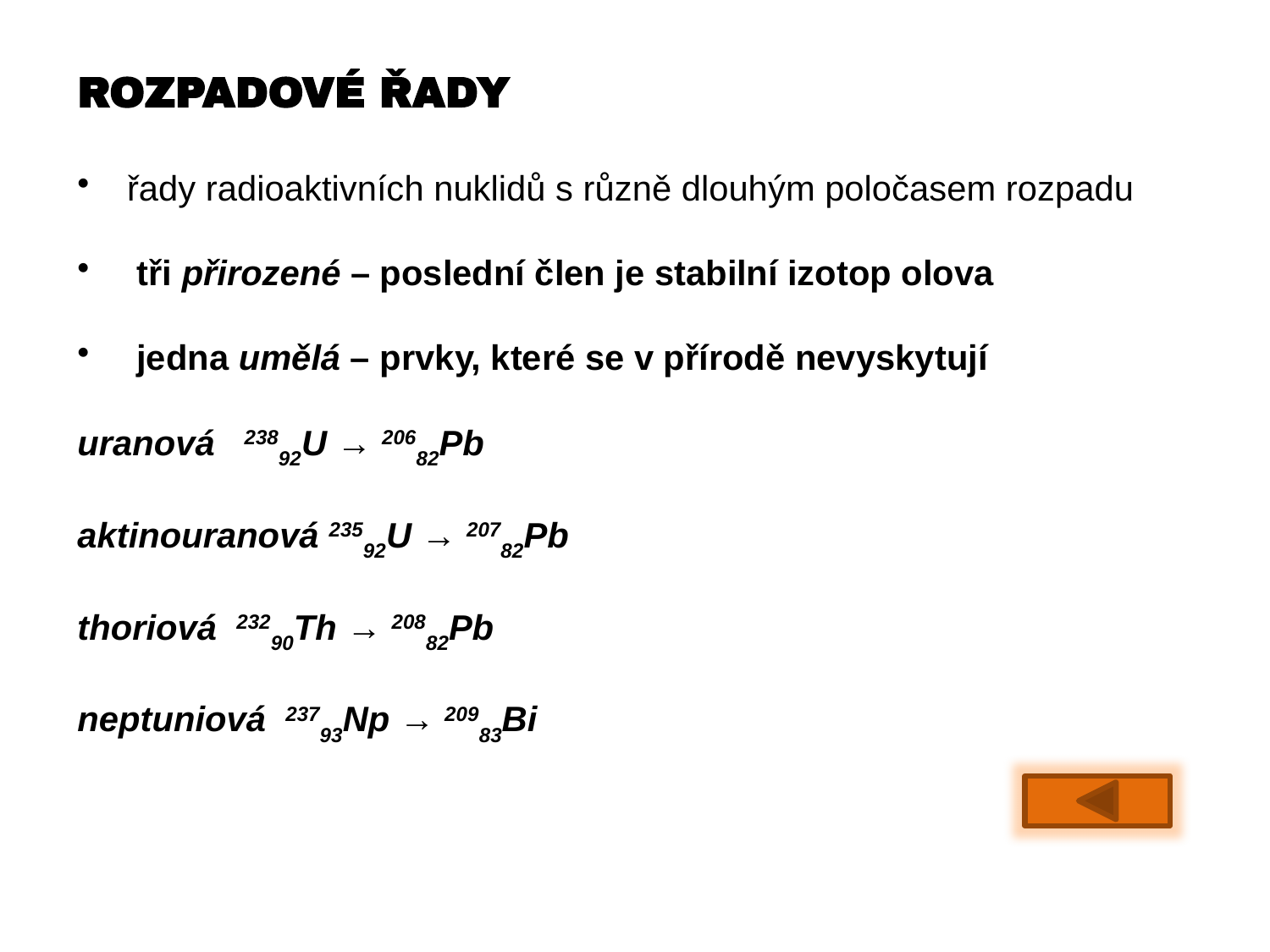

ROZPADOVÉ ŘADY

  řady radioaktivních nuklidů s různě dlouhým poločasem rozpadu

   tři přirozené – poslední člen je stabilní izotop olova

   jedna umělá – prvky, které se v přírodě nevyskytují

uranová   23892U → 20682Pb

aktinouranová 23592U → 20782Pb

thoriová  23290Th → 20882Pb

neptuniová  23793Np → 20983Bi